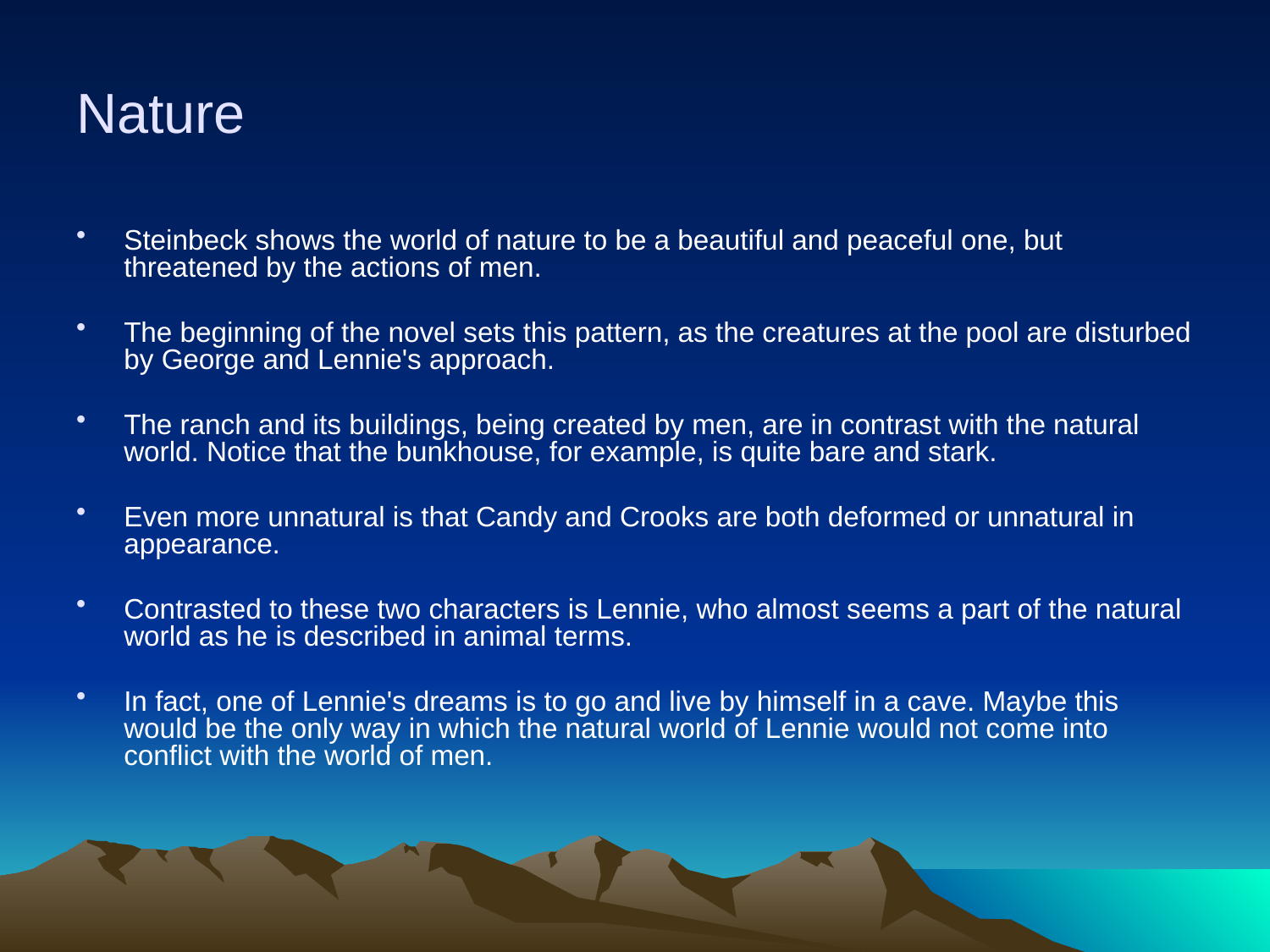

# Nature
Steinbeck shows the world of nature to be a beautiful and peaceful one, but threatened by the actions of men.

The beginning of the novel sets this pattern, as the creatures at the pool are disturbed by George and Lennie's approach.

The ranch and its buildings, being created by men, are in contrast with the natural world. Notice that the bunkhouse, for example, is quite bare and stark.

Even more unnatural is that Candy and Crooks are both deformed or unnatural in appearance.

Contrasted to these two characters is Lennie, who almost seems a part of the natural world as he is described in animal terms.

In fact, one of Lennie's dreams is to go and live by himself in a cave. Maybe this would be the only way in which the natural world of Lennie would not come into conflict with the world of men.